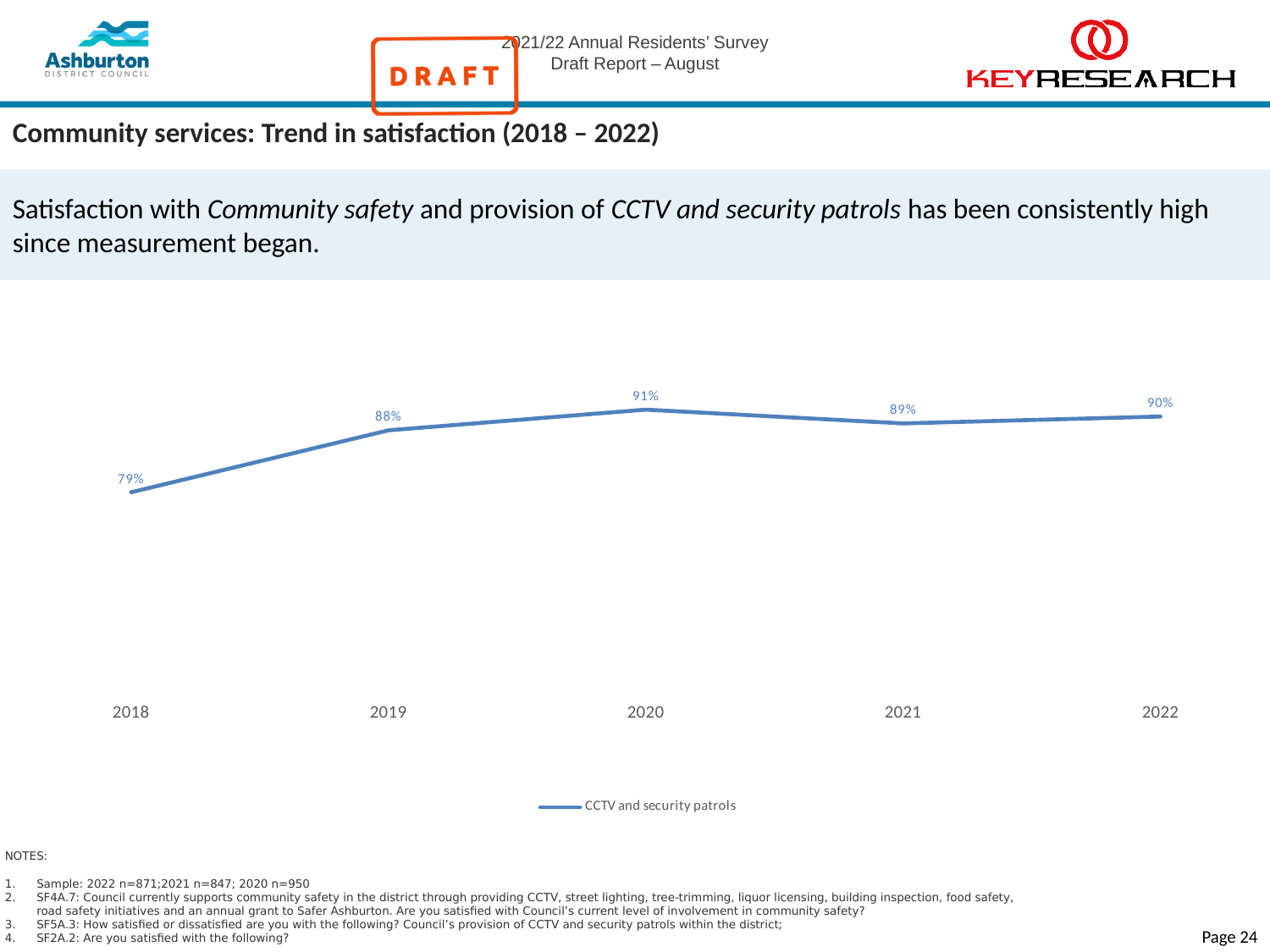

# Community services: Trend in satisfaction (2018 – 2022)
Satisfaction with Community safety and provision of CCTV and security patrols has been consistently high since measurement began.

### Chart

| Category | CCTV and security patrols |
|---|---|
| 2018 | 0.79 |
| 2019 | 0.88 |
| 2020 | 0.91 |
| 2021 | 0.89 |
| 2022 | 0.9 |
NOTES:

Sample: 2022 n=871;2021 n=847; 2020 n=950
SF4A.7: Council currently supports community safety in the district through providing CCTV, street lighting, tree-trimming, liquor licensing, building inspection, food safety, road safety initiatives and an annual grant to Safer Ashburton. Are you satisfied with Council’s current level of involvement in community safety?
SF5A.3: How satisfied or dissatisfied are you with the following? Council’s provision of CCTV and security patrols within the district;
SF2A.2: Are you satisfied with the following?